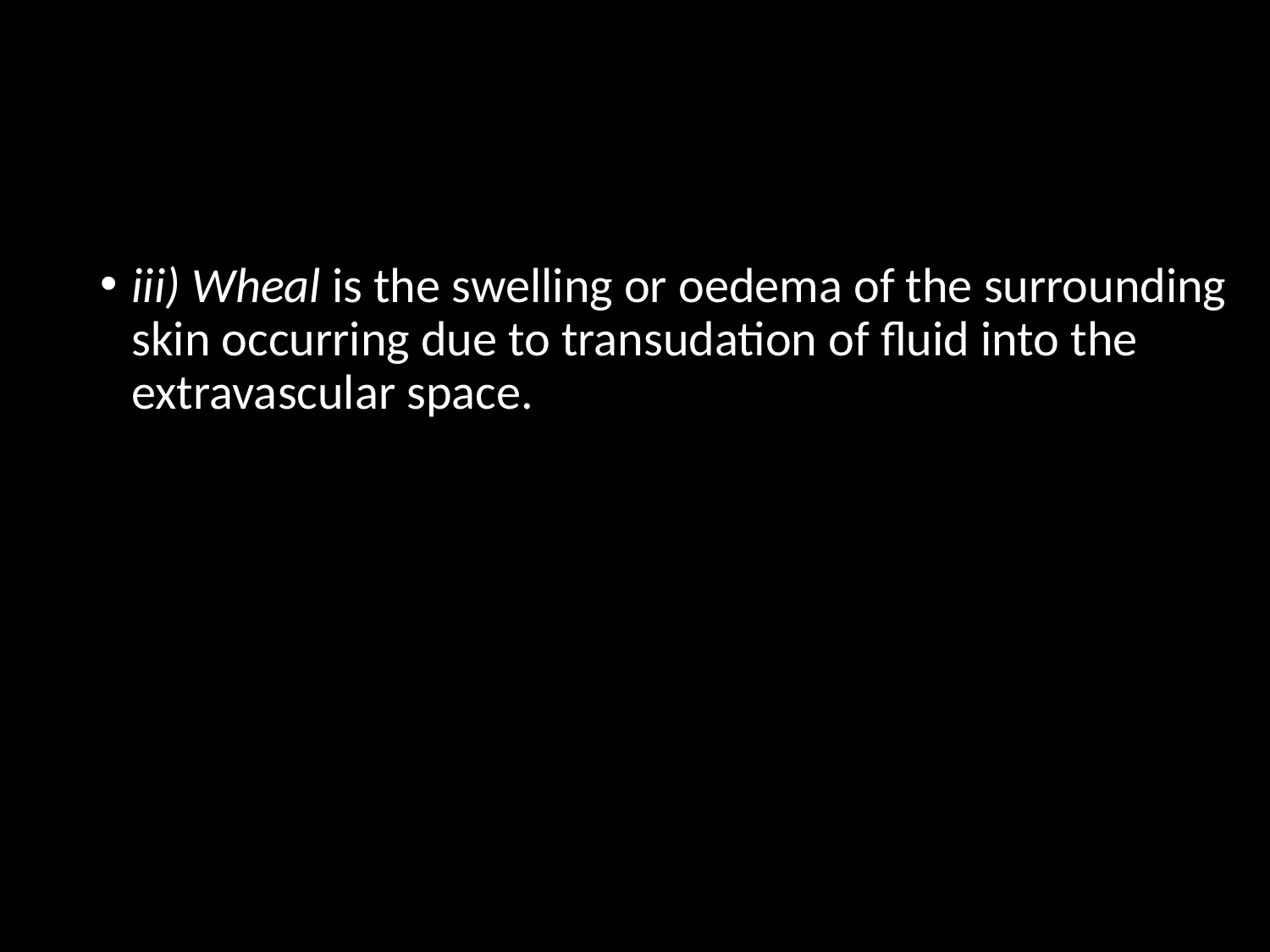

#
iii) Wheal is the swelling or oedema of the surrounding skin occurring due to transudation of fluid into the extravascular space.